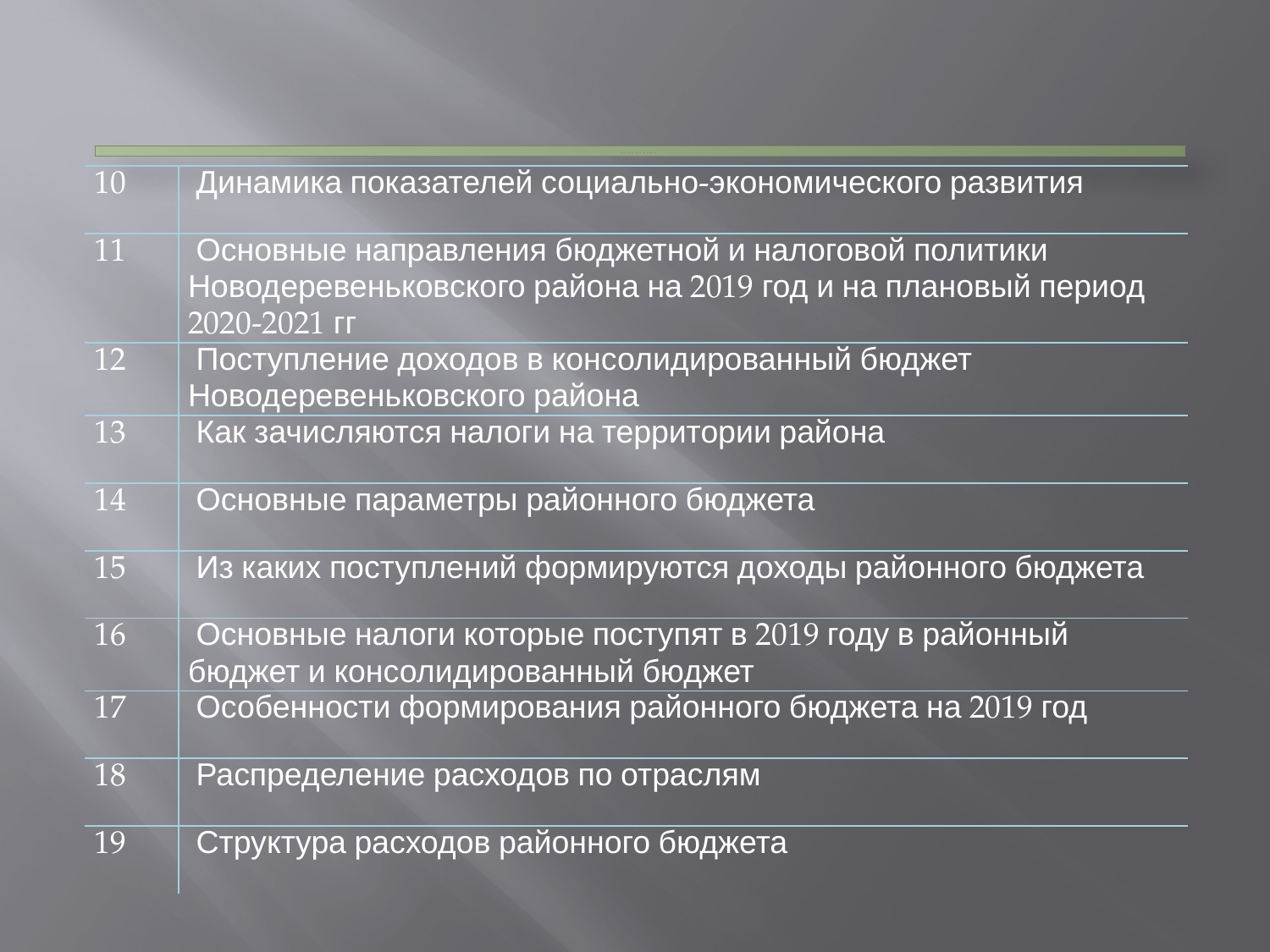

# ОГЛАВЛЕНИЕ
| 10 | Динамика показателей социально-экономического развития |
| --- | --- |
| 11 | Основные направления бюджетной и налоговой политики Новодеревеньковского района на 2019 год и на плановый период 2020-2021 гг |
| 12 | Поступление доходов в консолидированный бюджет Новодеревеньковского района |
| 13 | Как зачисляются налоги на территории района |
| 14 | Основные параметры районного бюджета |
| 15 | Из каких поступлений формируются доходы районного бюджета |
| 16 | Основные налоги которые поступят в 2019 году в районный бюджет и консолидированный бюджет |
| 17 | Особенности формирования районного бюджета на 2019 год |
| 18 | Распределение расходов по отраслям |
| 19 | Структура расходов районного бюджета |